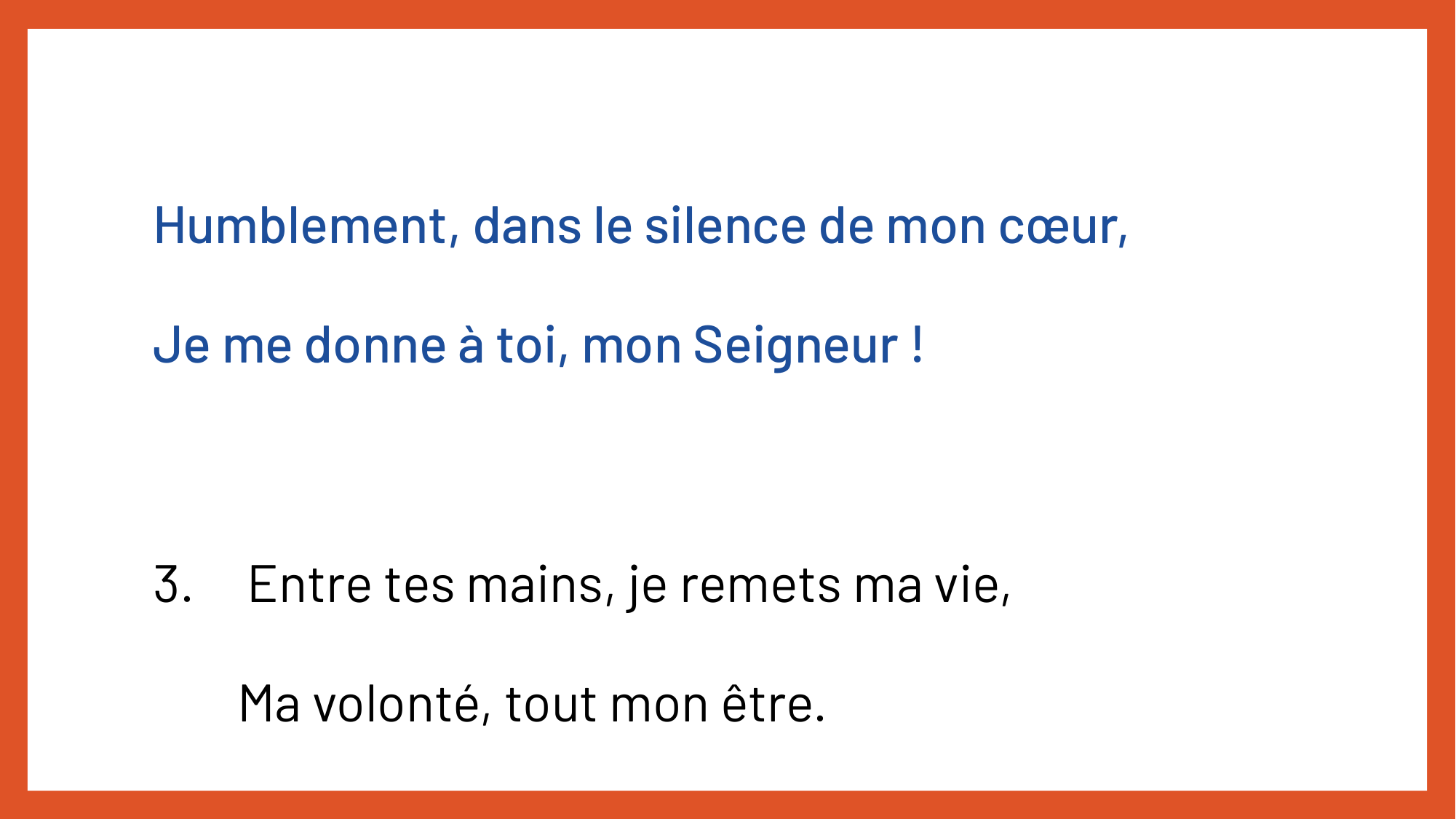

Humblement, dans le silence de mon cœur,
Je me donne à toi, mon Seigneur !

3.     Entre tes mains, je remets ma vie,
        Ma volonté, tout mon être.